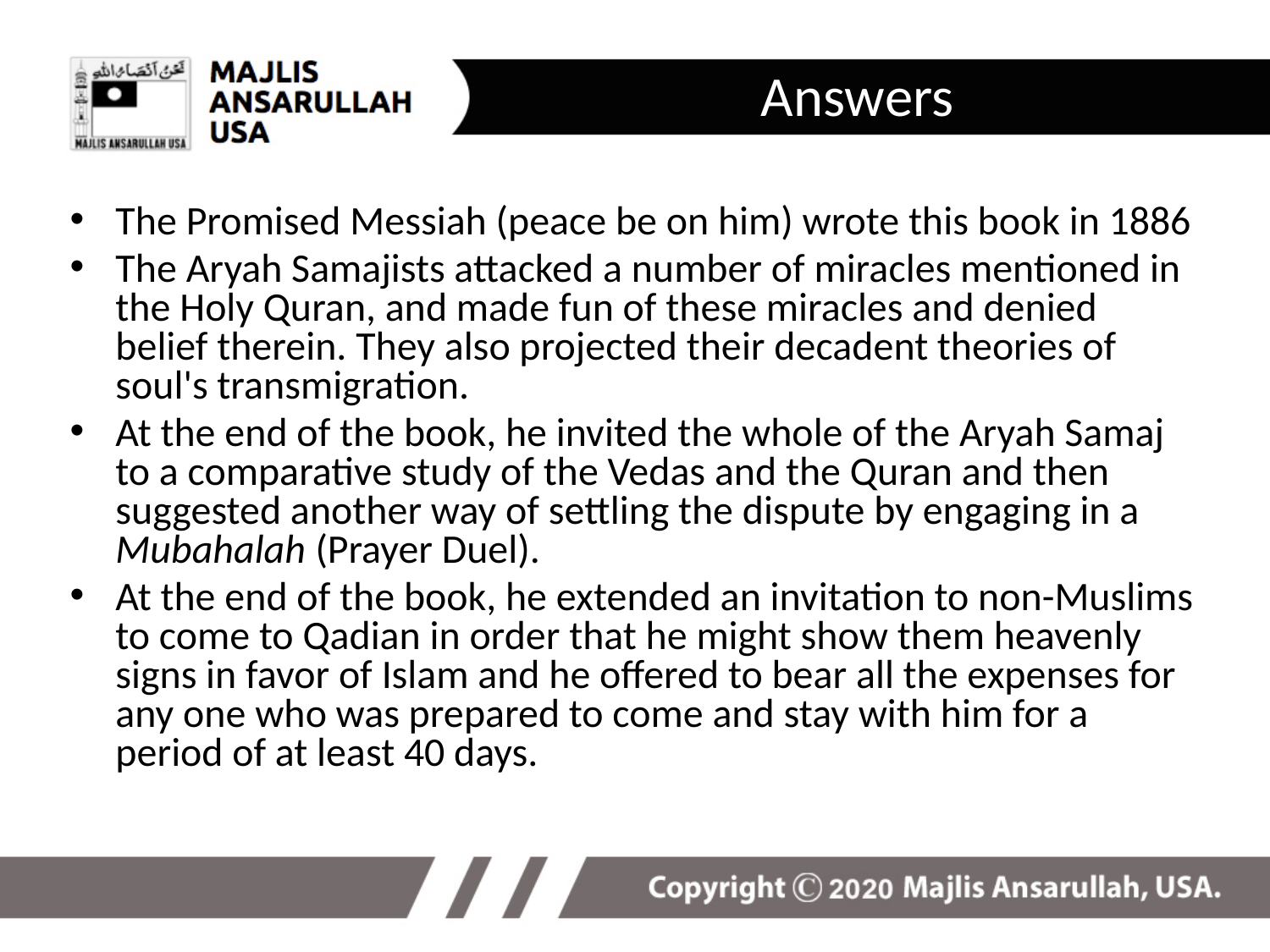

Answers
The Promised Messiah (peace be on him) wrote this book in 1886
The Aryah Samajists attacked a number of miracles mentioned in the Holy Quran, and made fun of these miracles and denied belief therein. They also projected their decadent theories of soul's transmigration.
At the end of the book, he invited the whole of the Aryah Samaj to a comparative study of the Vedas and the Quran and then suggested another way of settling the dispute by engaging in a Mubahalah (Prayer Duel).
At the end of the book, he extended an invitation to non-Muslims to come to Qadian in order that he might show them heavenly signs in favor of Islam and he offered to bear all the expenses for any one who was prepared to come and stay with him for a period of at least 40 days.